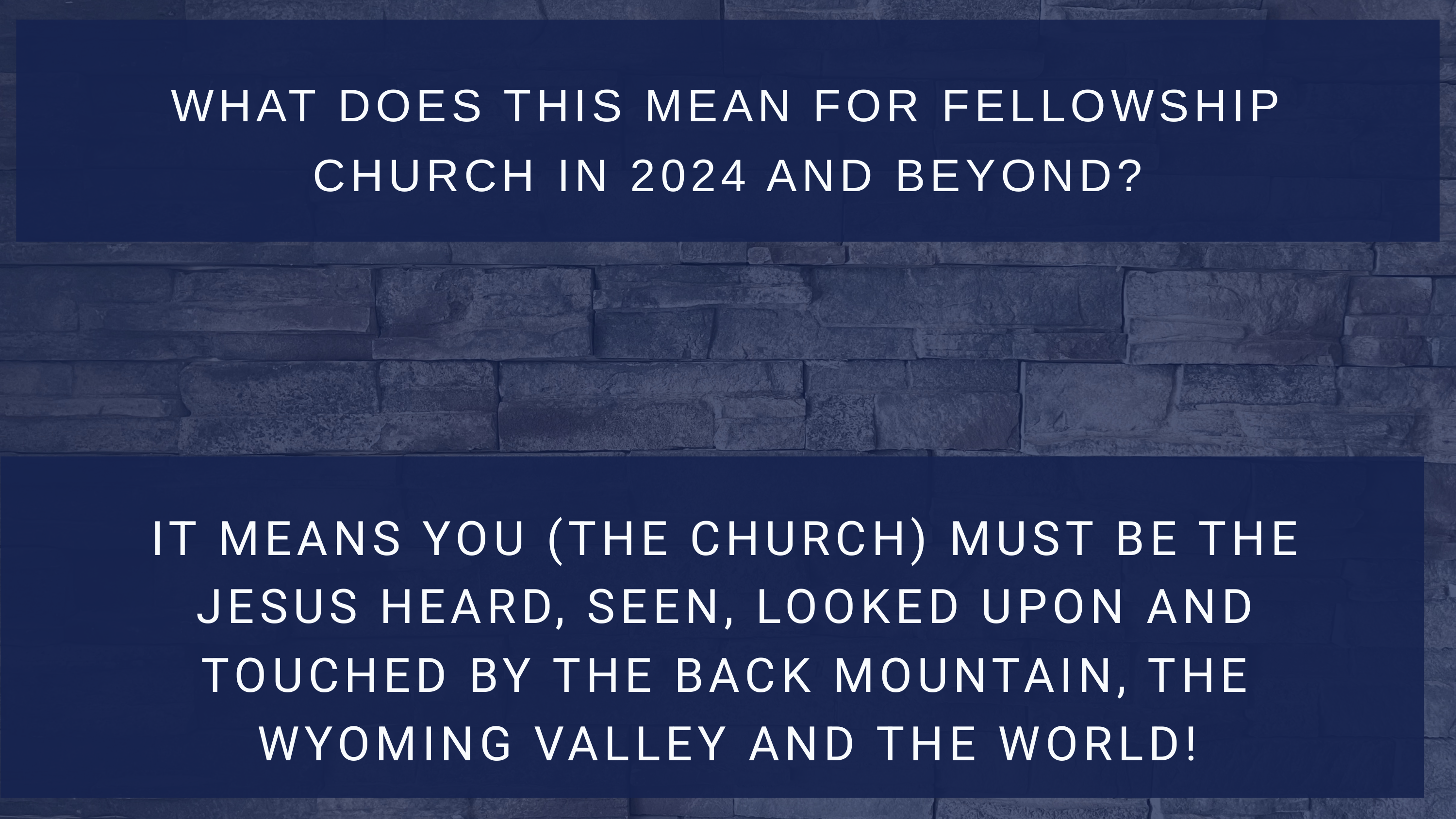

WHAT DOES THIS MEAN FOR FELLOWSHIP CHURCH IN 2024 AND BEYOND?

IT MEANS YOU (THE CHURCH) MUST BE THE JESUS HEARD, SEEN, LOOKED UPON AND TOUCHED BY THE BACK MOUNTAIN, THE WYOMING VALLEY AND THE WORLD!